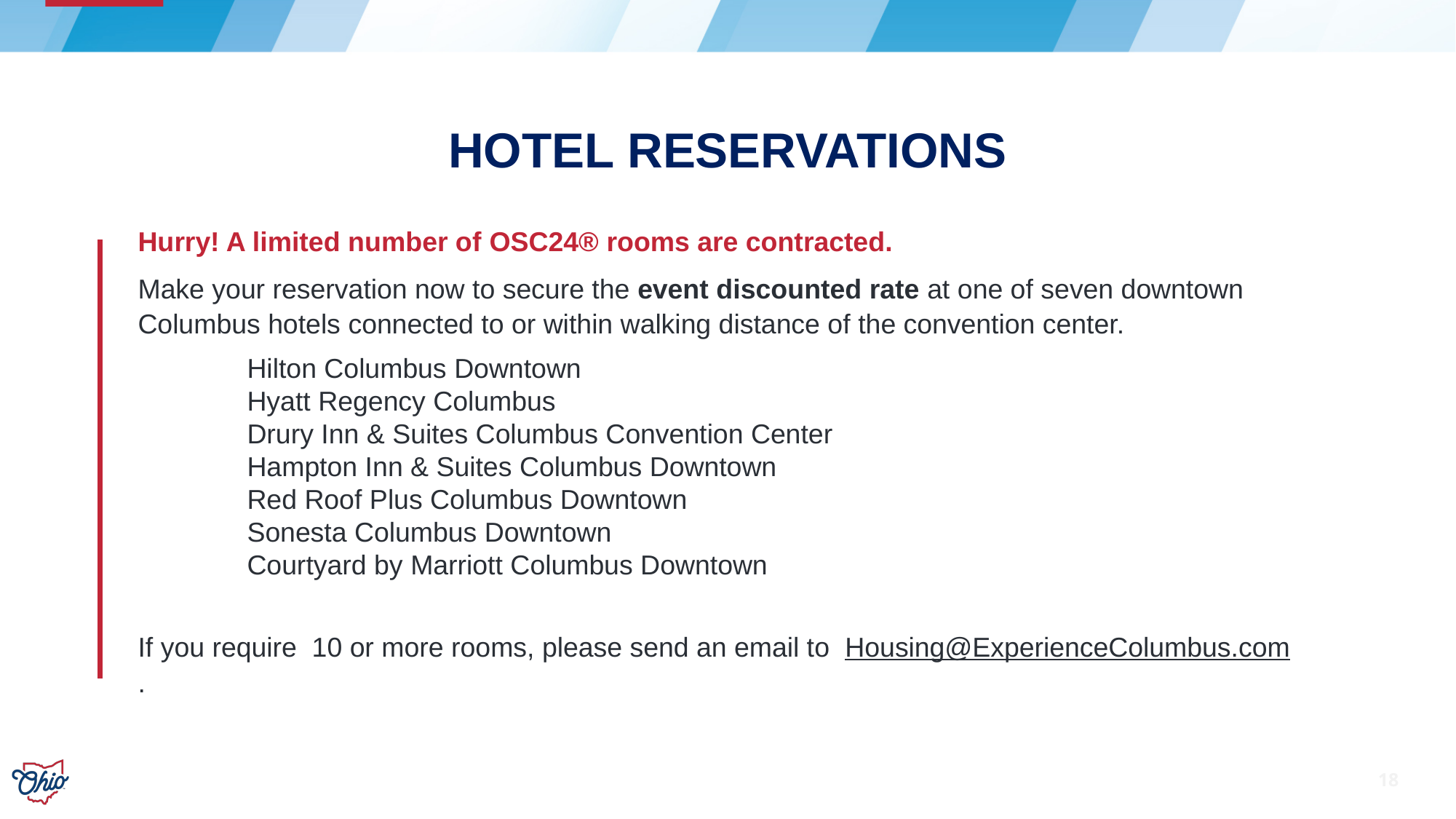

# Hotel reservations
Hurry! A limited number of OSC24® rooms are contracted.
Make your reservation now to secure the event discounted rate at one of seven downtown Columbus hotels connected to or within walking distance of the convention center.
	Hilton Columbus Downtown
	Hyatt Regency Columbus
	Drury Inn & Suites Columbus Convention Center
	Hampton Inn & Suites Columbus Downtown
	Red Roof Plus Columbus Downtown
	Sonesta Columbus Downtown
	Courtyard by Marriott Columbus Downtown

If you require  10 or more rooms, please send an email to  Housing@ExperienceColumbus.com.

18